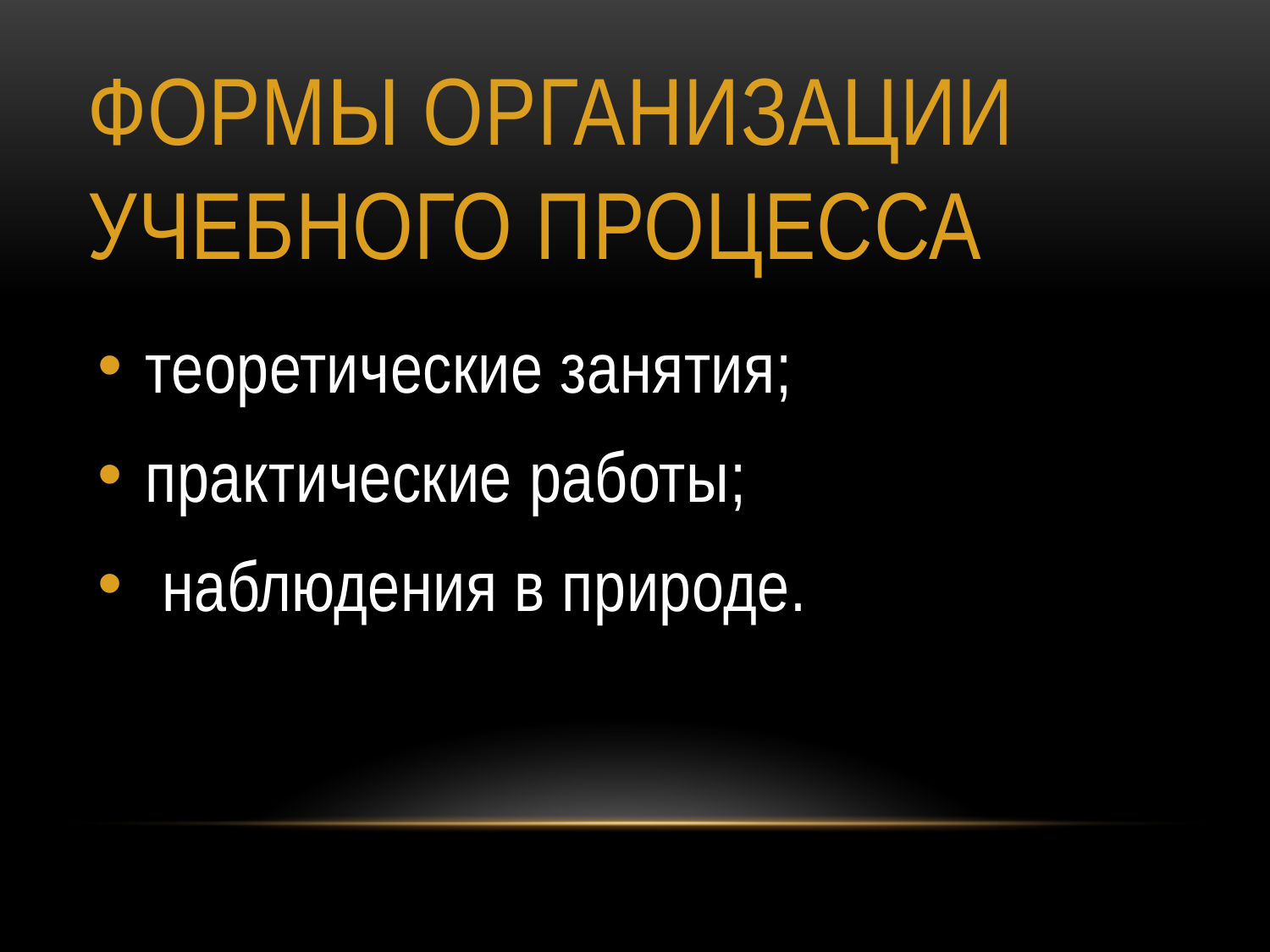

# Формы организации учебного процесса
теоретические занятия;
практические работы;
 наблюдения в природе.